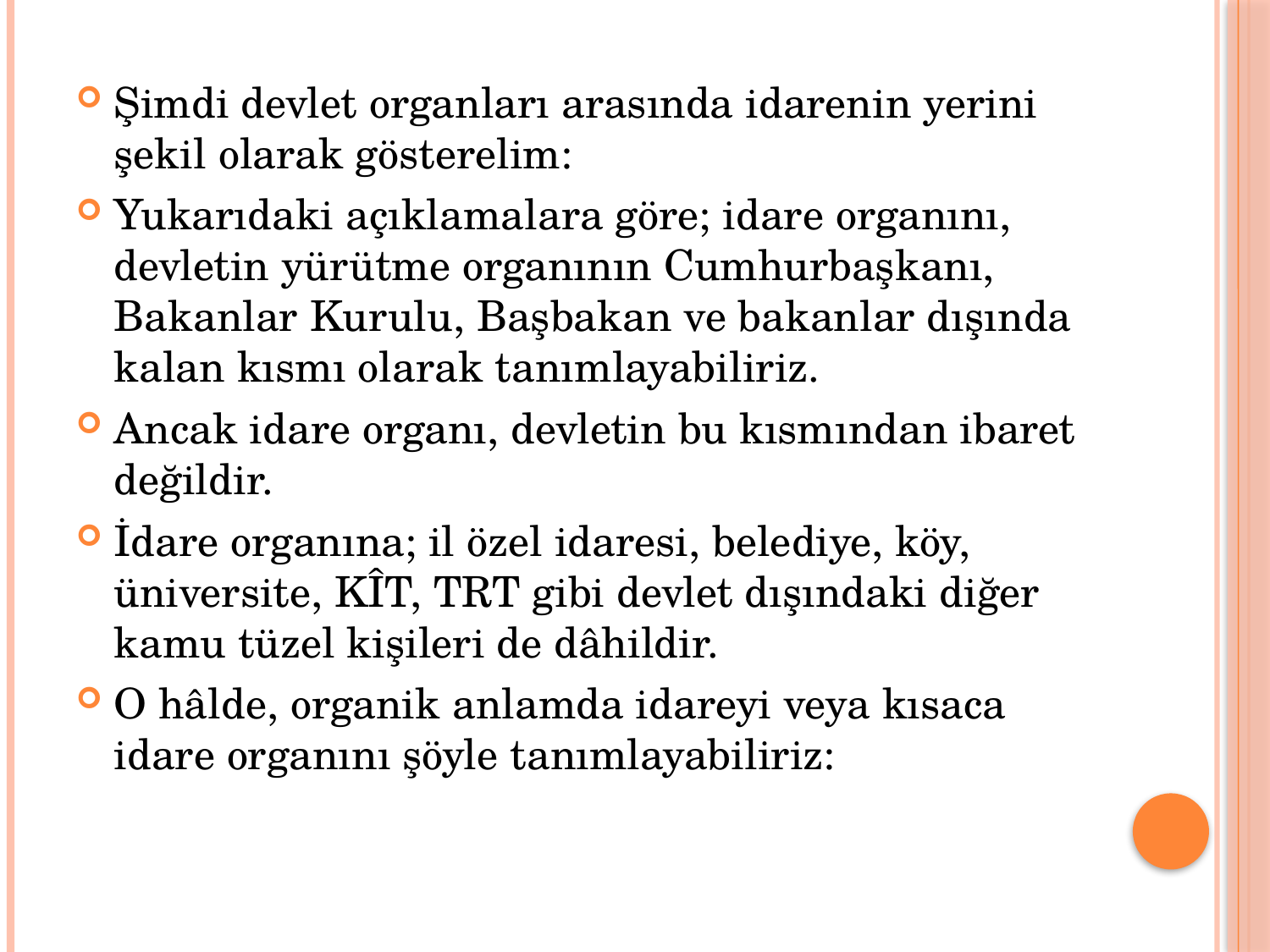

Şimdi devlet organları arasında idarenin yerini şekil olarak gösterelim:
Yukarıdaki açıklamalara göre; idare organını, devletin yürütme organının Cumhurbaşkanı, Bakanlar Kurulu, Başbakan ve bakanlar dışında kalan kısmı olarak tanımlayabiliriz.
Ancak idare organı, devletin bu kısmından ibaret değildir.
İdare organına; il özel idaresi, belediye, köy, üniversite, KÎT, TRT gibi devlet dışındaki diğer kamu tüzel kişileri de dâhildir.
O hâlde, organik anlamda idareyi veya kısaca idare organını şöyle tanımlayabiliriz: